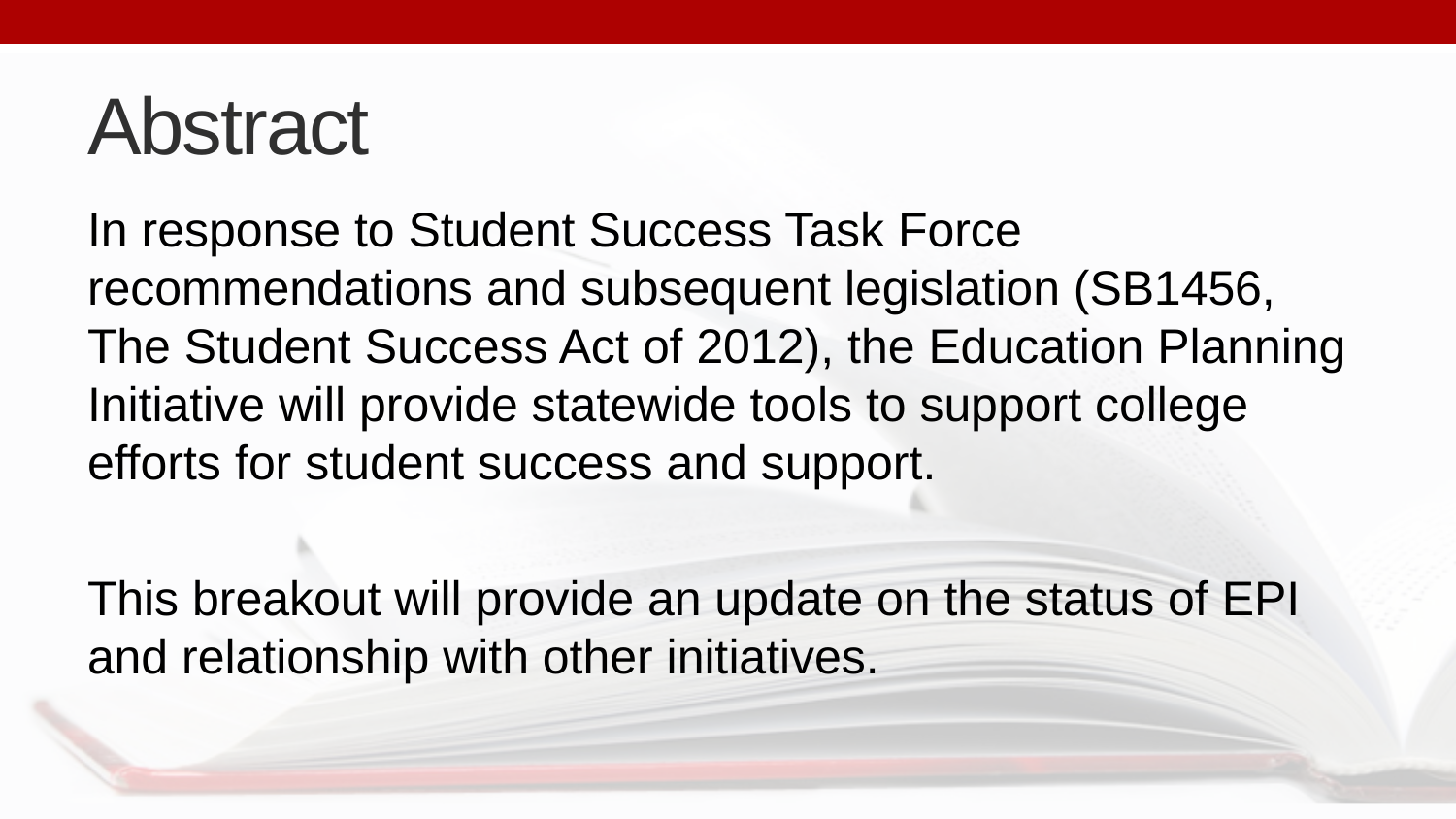

# Abstract
In response to Student Success Task Force recommendations and subsequent legislation (SB1456, The Student Success Act of 2012), the Education Planning Initiative will provide statewide tools to support college efforts for student success and support.

This breakout will provide an update on the status of EPI and relationship with other initiatives.